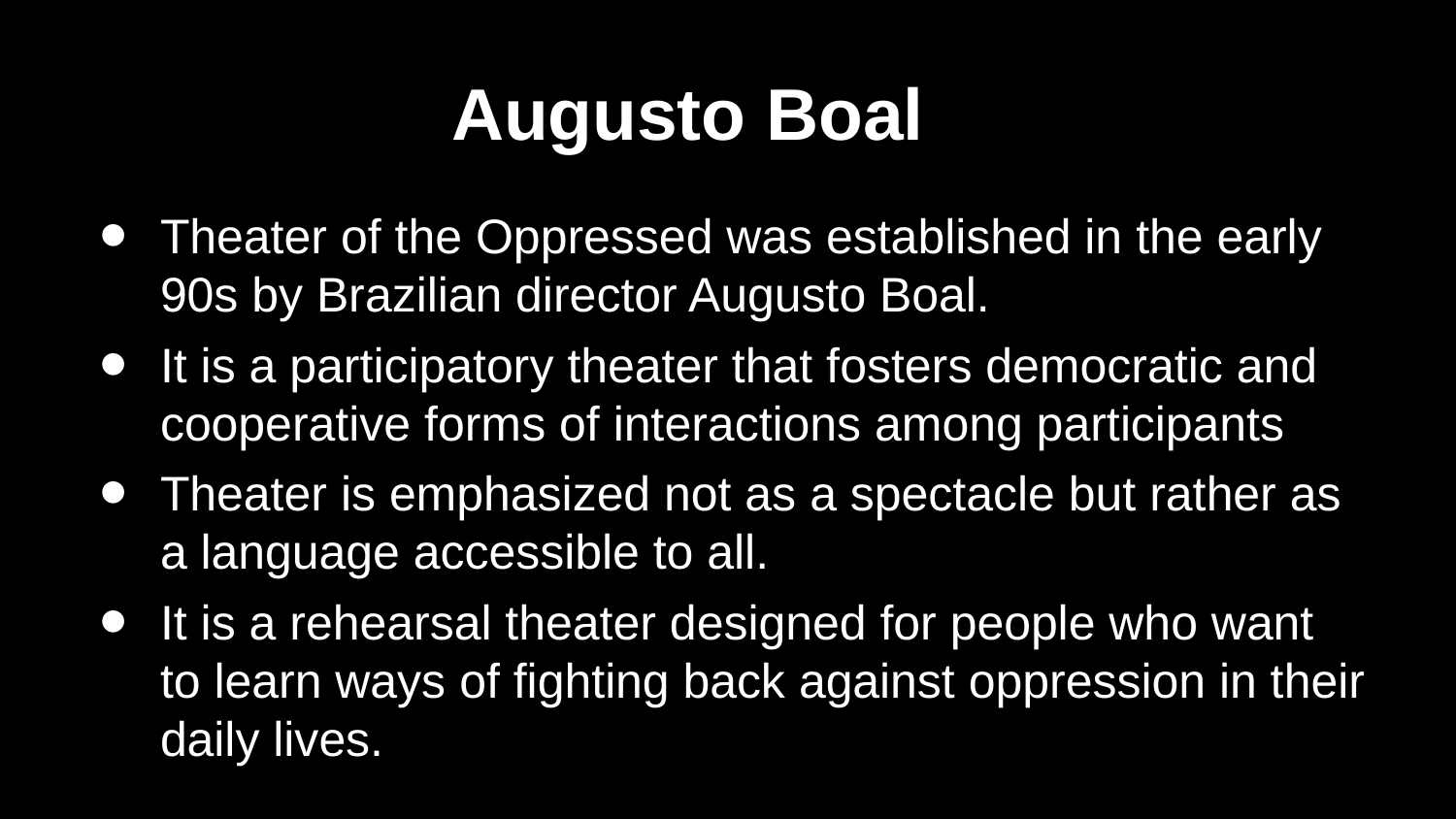

# Augusto Boal
Theater of the Oppressed was established in the early 90s by Brazilian director Augusto Boal.
It is a participatory theater that fosters democratic and cooperative forms of interactions among participants
Theater is emphasized not as a spectacle but rather as a language accessible to all.
It is a rehearsal theater designed for people who want to learn ways of fighting back against oppression in their daily lives.